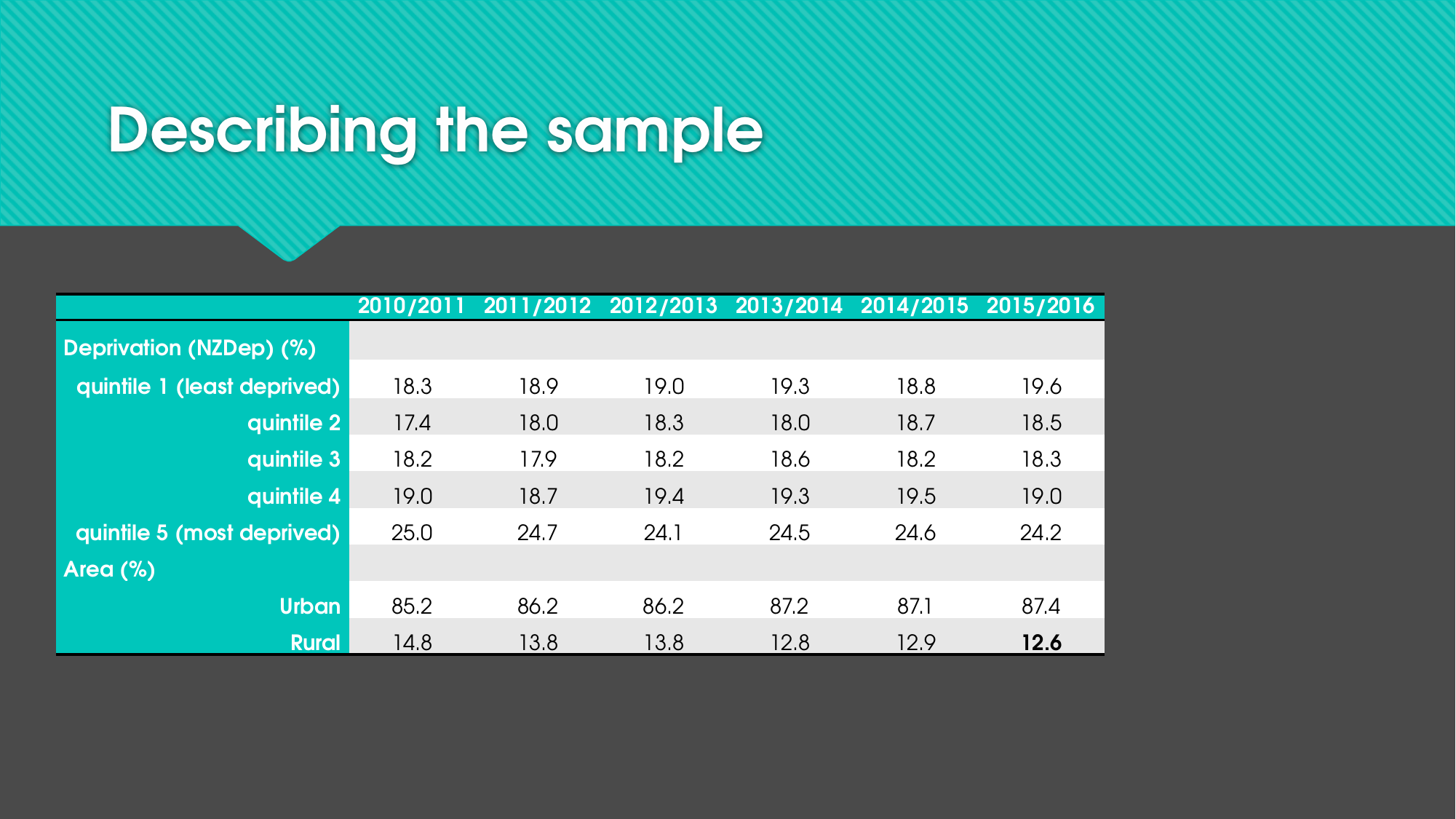

# Describing the sample
|  | 2010/2011 | 2011/2012 | 2012/2013 | 2013/2014 | 2014/2015 | 2015/2016 |
| --- | --- | --- | --- | --- | --- | --- |
| Deprivation (NZDep) (%) |  |  |  |  |  |  |
| quintile 1 (least deprived) | 18.3 | 18.9 | 19.0 | 19.3 | 18.8 | 19.6 |
| quintile 2 | 17.4 | 18.0 | 18.3 | 18.0 | 18.7 | 18.5 |
| quintile 3 | 18.2 | 17.9 | 18.2 | 18.6 | 18.2 | 18.3 |
| quintile 4 | 19.0 | 18.7 | 19.4 | 19.3 | 19.5 | 19.0 |
| quintile 5 (most deprived) | 25.0 | 24.7 | 24.1 | 24.5 | 24.6 | 24.2 |
| Area (%) |  |  |  |  |  |  |
| Urban | 85.2 | 86.2 | 86.2 | 87.2 | 87.1 | 87.4 |
| Rural | 14.8 | 13.8 | 13.8 | 12.8 | 12.9 | 12.6 |